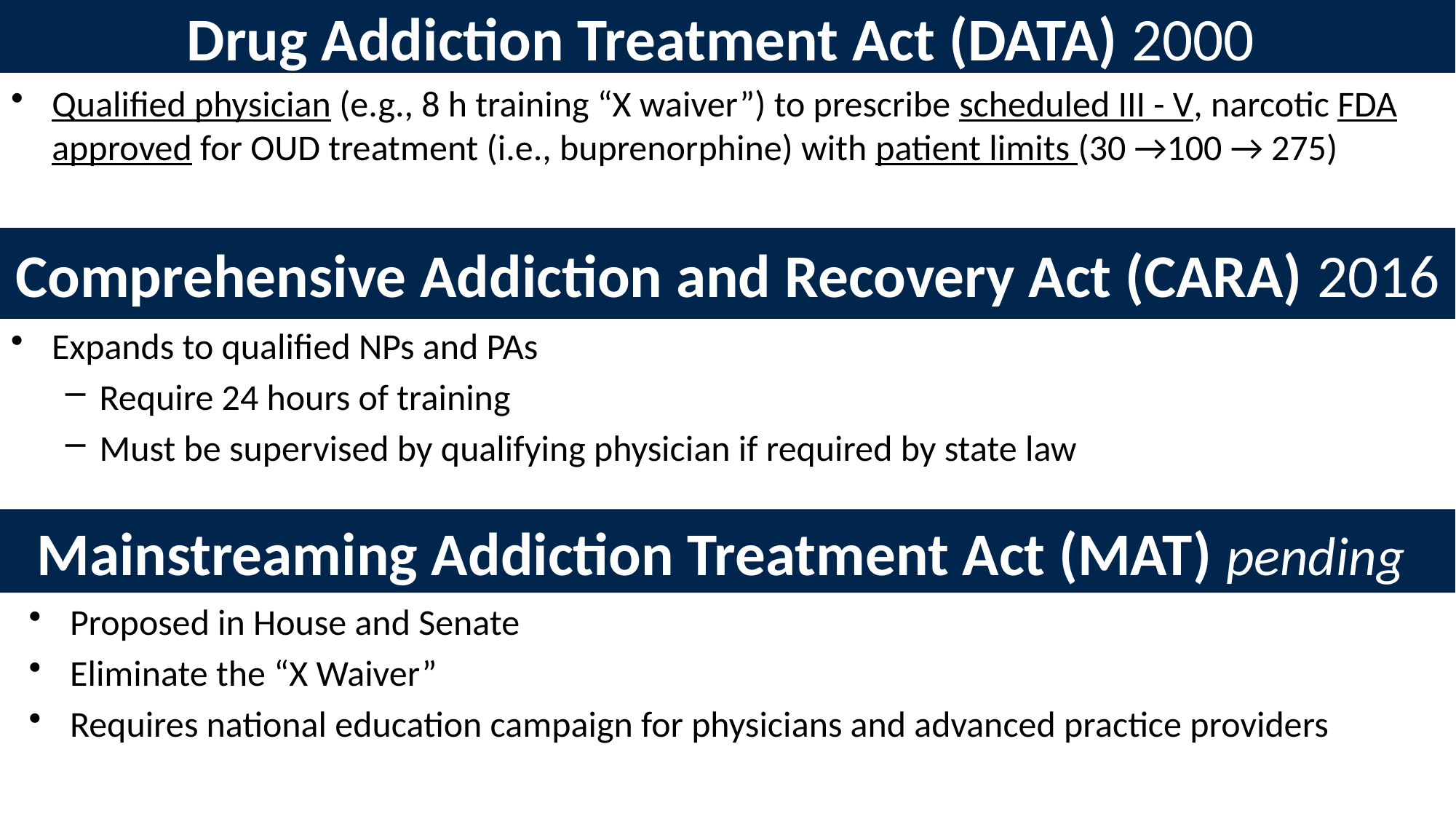

# Drug Addiction Treatment Act (DATA) 2000
Qualified physician (e.g., 8 h training “X waiver”) to prescribe scheduled III - V, narcotic FDA approved for OUD treatment (i.e., buprenorphine) with patient limits (30 →100 → 275)
Comprehensive Addiction and Recovery Act (CARA) 2016
Expands to qualified NPs and PAs
Require 24 hours of training
Must be supervised by qualifying physician if required by state law
Mainstreaming Addiction Treatment Act (MAT) pending
Proposed in House and Senate
Eliminate the “X Waiver”
Requires national education campaign for physicians and advanced practice providers